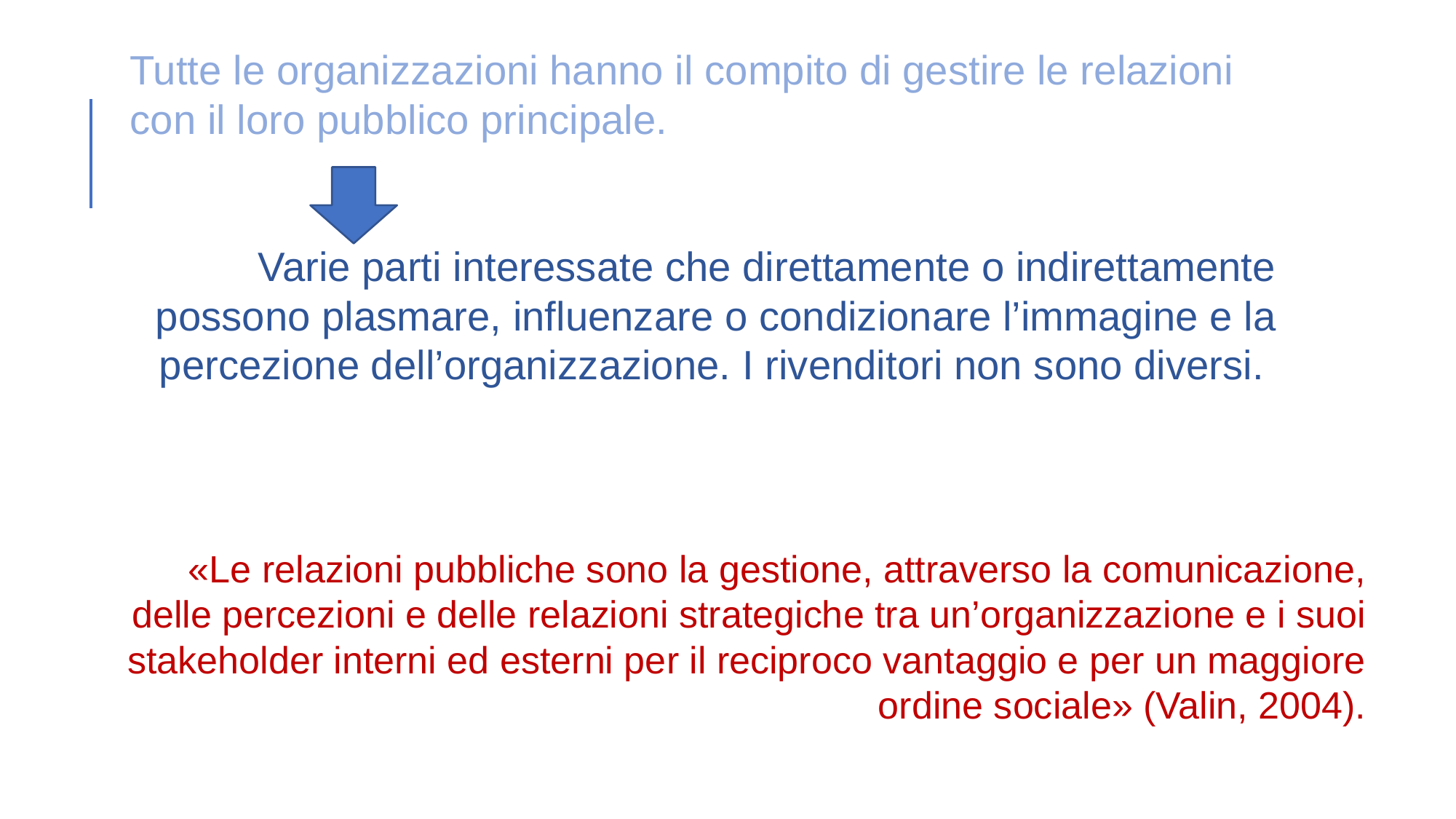

Tutte le organizzazioni hanno il compito di gestire le relazioni con il loro pubblico principale.

Varie parti interessate che direttamente o indirettamente possono plasmare, influenzare o condizionare l’immagine e la percezione dell’organizzazione. I rivenditori non sono diversi.

«Le relazioni pubbliche sono la gestione, attraverso la comunicazione, delle percezioni e delle relazioni strategiche tra un’organizzazione e i suoi stakeholder interni ed esterni per il reciproco vantaggio e per un maggiore ordine sociale» (Valin, 2004).